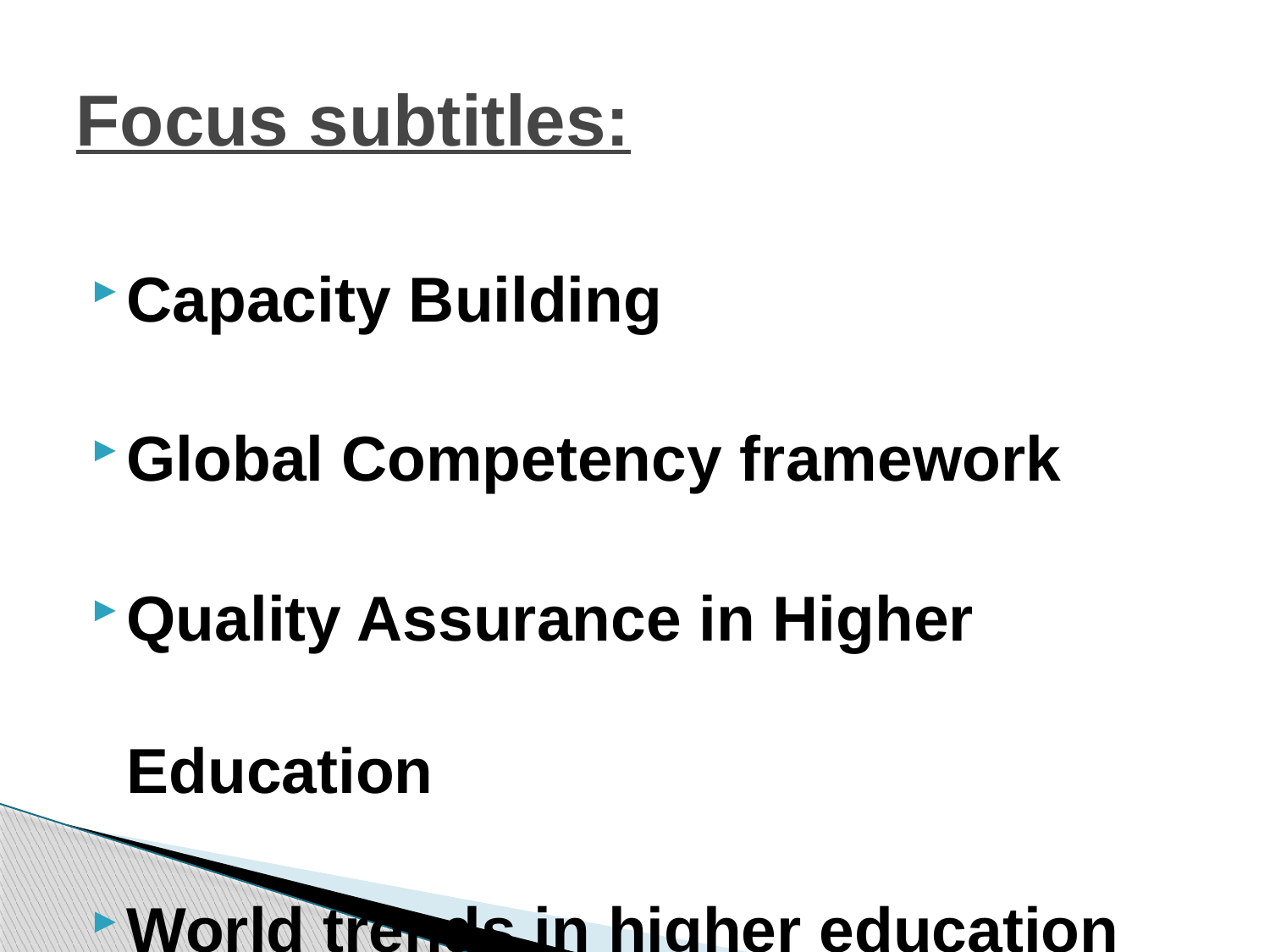

# Focus subtitles:
Capacity Building
Global Competency framework
Quality Assurance in Higher Education
World trends in higher education